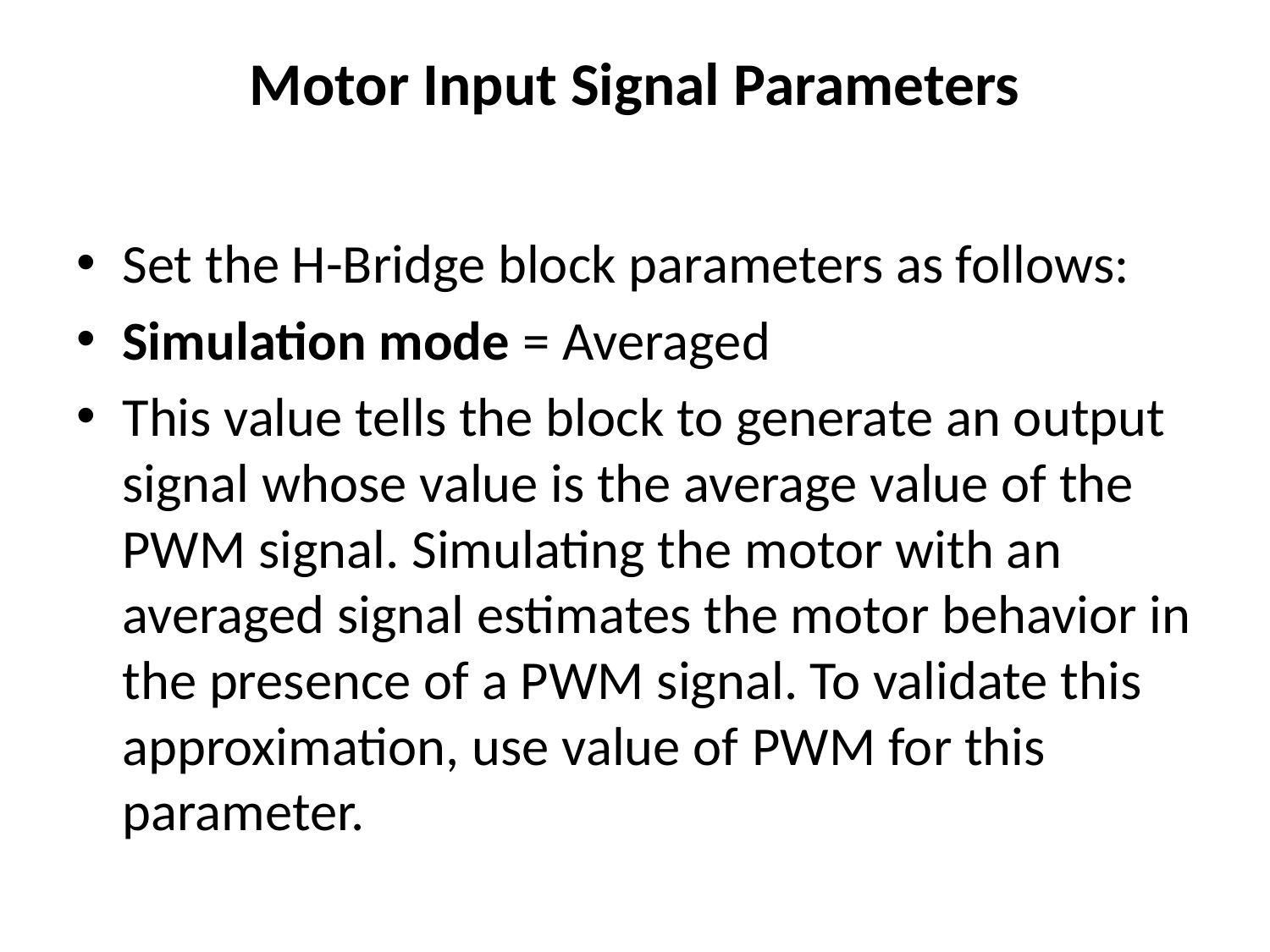

# Motor Input Signal Parameters
Set the H-Bridge block parameters as follows:
Simulation mode = Averaged
This value tells the block to generate an output signal whose value is the average value of the PWM signal. Simulating the motor with an averaged signal estimates the motor behavior in the presence of a PWM signal. To validate this approximation, use value of PWM for this parameter.